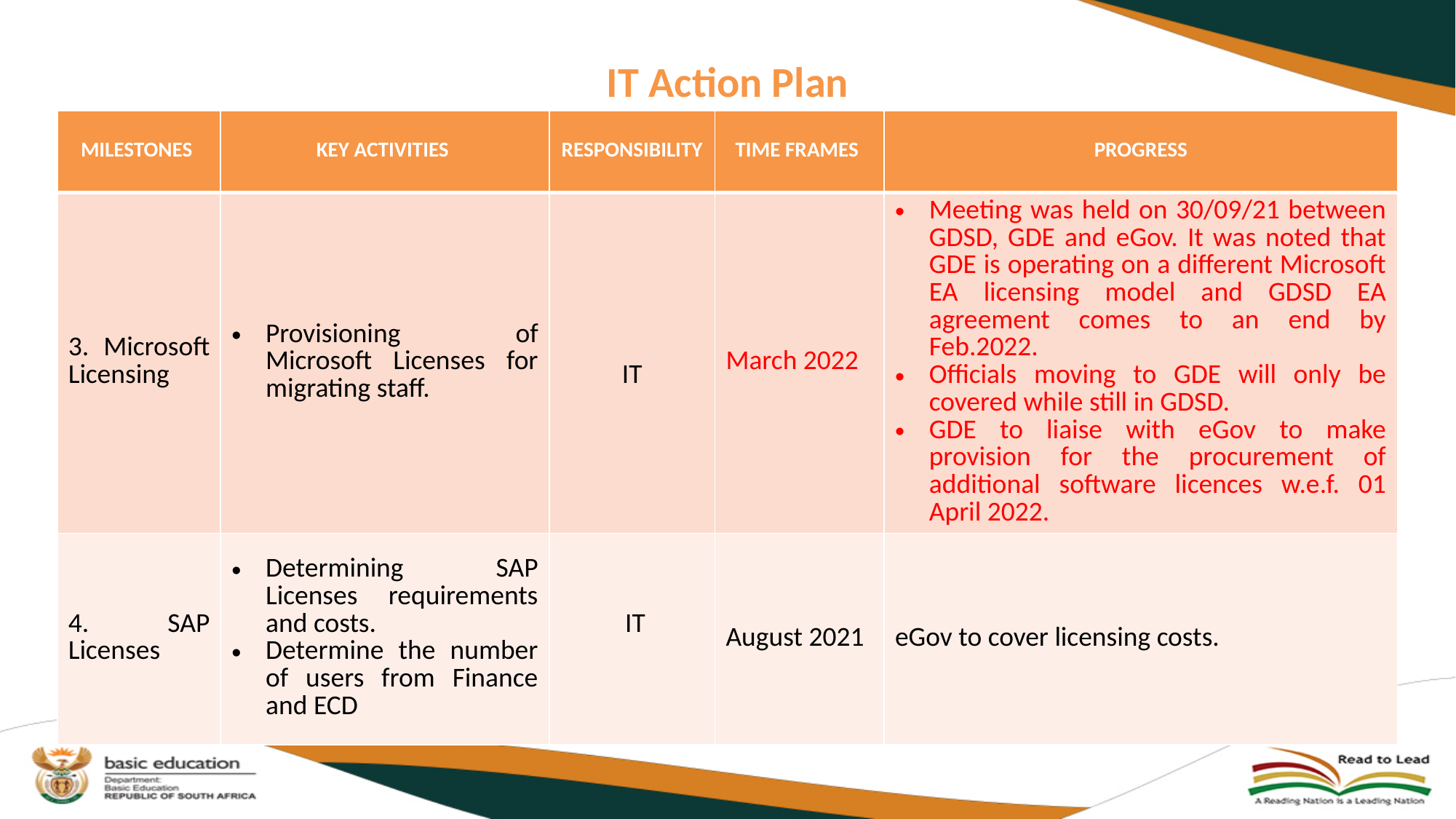

# IT Action Plan
| MILESTONES | KEY ACTIVITIES | RESPONSIBILITY | TIME FRAMES | PROGRESS |
| --- | --- | --- | --- | --- |
| 3. Microsoft Licensing | Provisioning of Microsoft Licenses for migrating staff. | IT | March 2022 | Meeting was held on 30/09/21 between GDSD, GDE and eGov. It was noted that GDE is operating on a different Microsoft EA licensing model and GDSD EA agreement comes to an end by Feb.2022. Officials moving to GDE will only be covered while still in GDSD. GDE to liaise with eGov to make provision for the procurement of additional software licences w.e.f. 01 April 2022. |
| 4. SAP Licenses | Determining SAP Licenses requirements and costs. Determine the number of users from Finance and ECD | IT | August 2021 | eGov to cover licensing costs. |